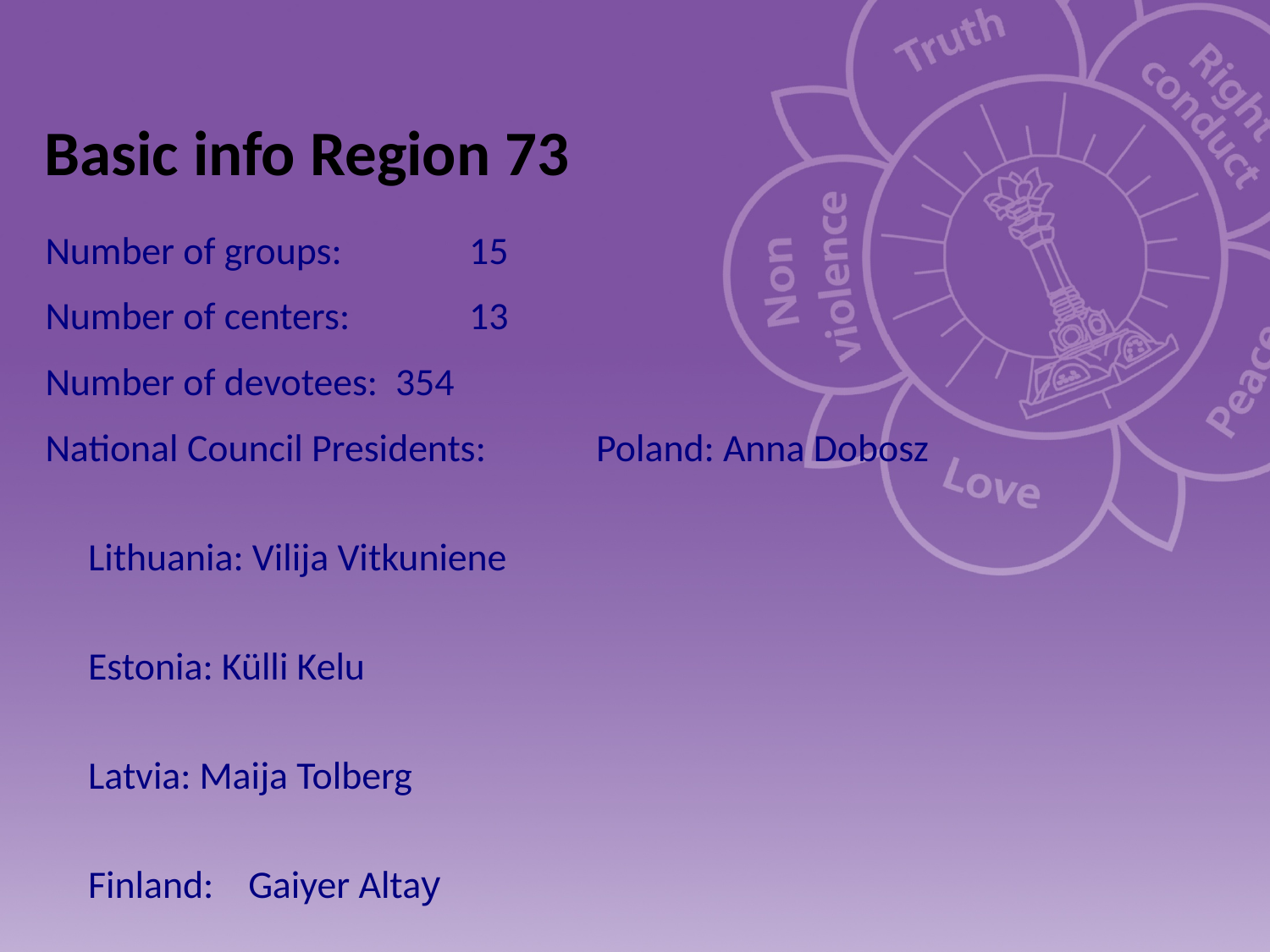

Basic info Region 73
Number of groups: 	15
Number of centers: 	13
Number of devotees:  354
National Council Presidents: 	Poland: Anna Dobosz
									Lithuania: Vilija Vitkuniene
							  		Estonia: Külli Kelu
									Latvia: Maija Tolberg
									Finland:    Gaiyer Altay